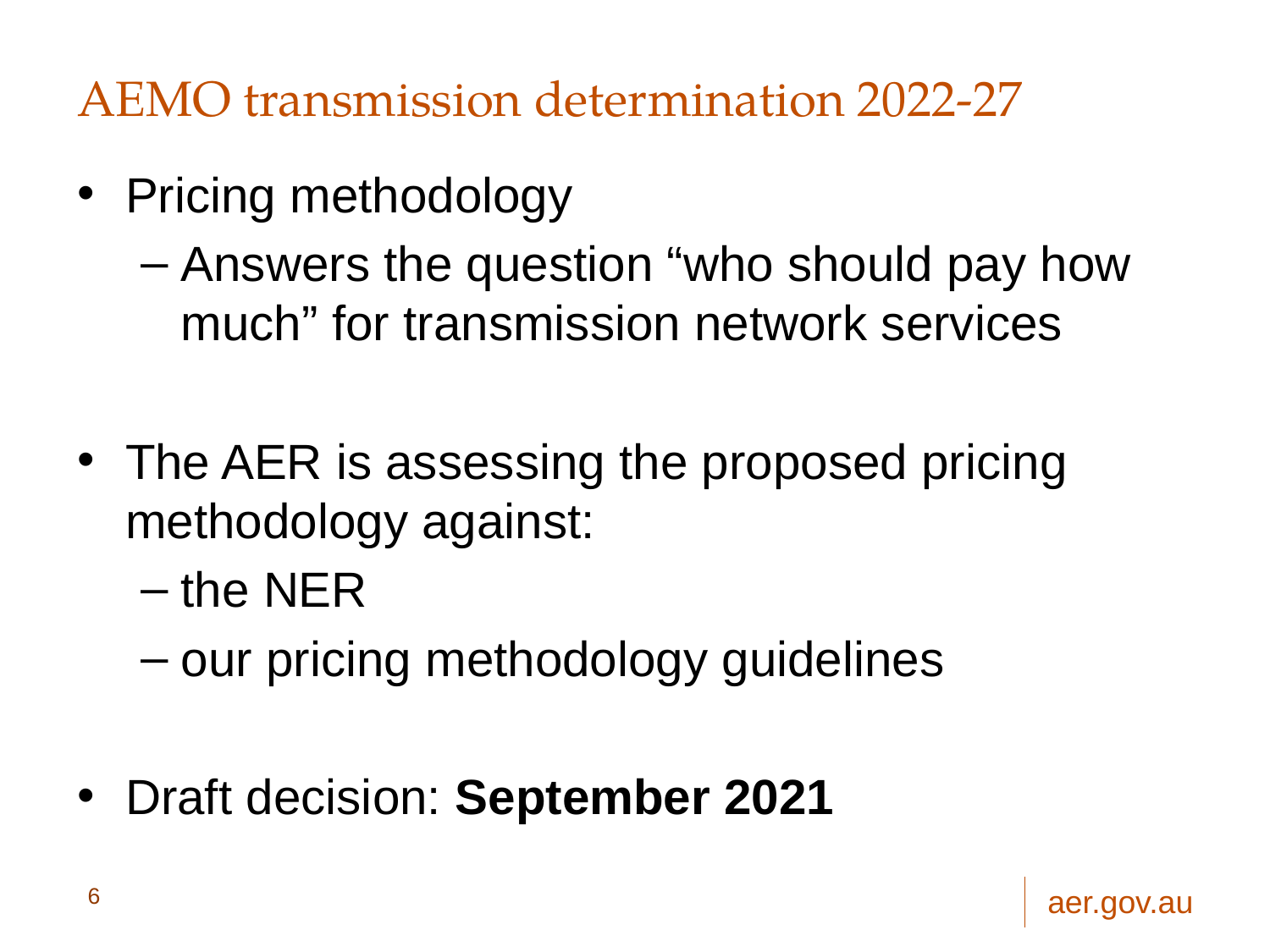

# AEMO transmission determination 2022-27
Pricing methodology
Answers the question “who should pay how much” for transmission network services

The AER is assessing the proposed pricing methodology against:
the NER
our pricing methodology guidelines

Draft decision: September 2021